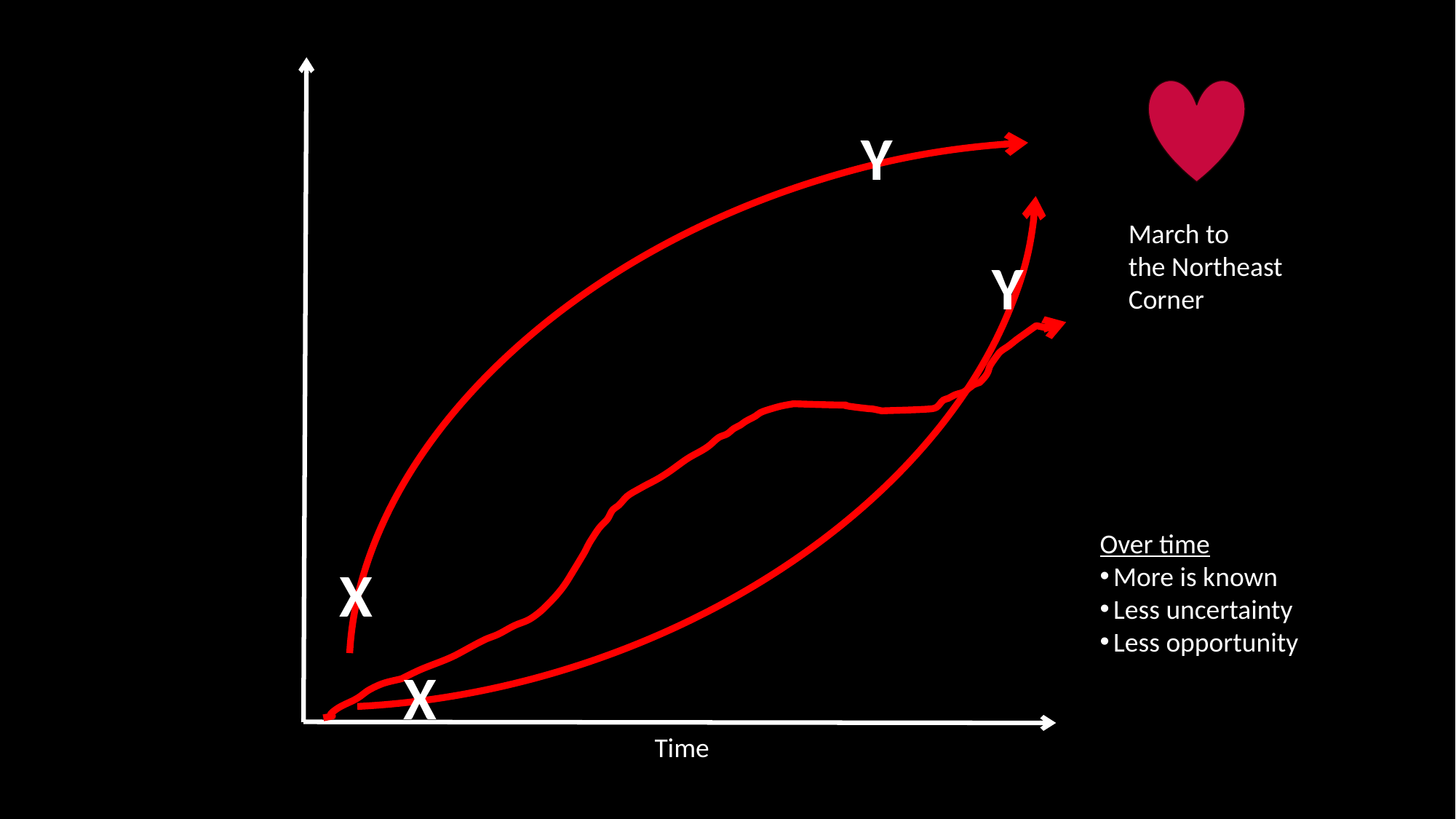

Y

March to
the Northeast
Corner
Y

Over time
More is known
Less uncertainty
Less opportunity
X
X
Time